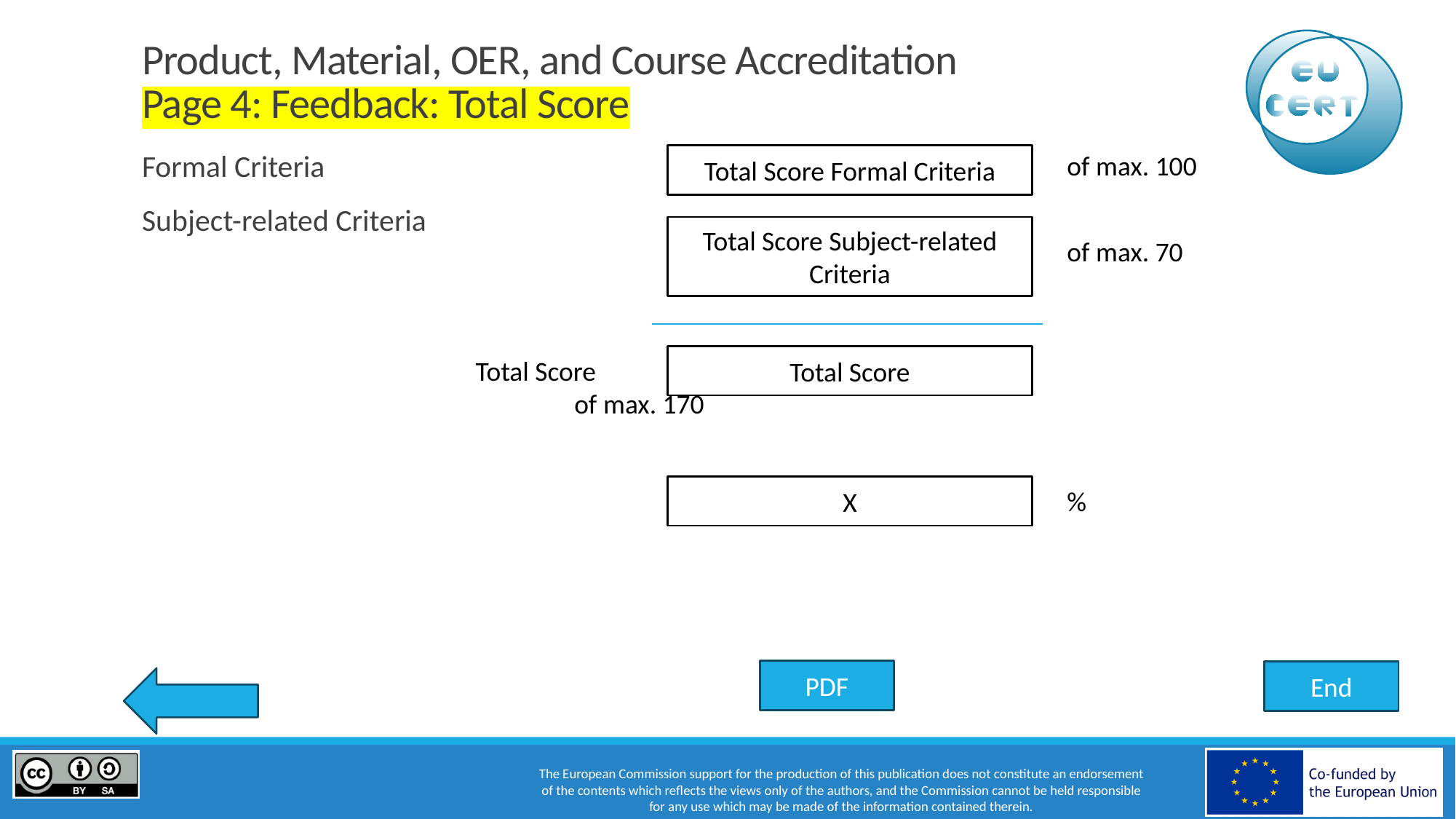

# Product, Material, OER, and Course Accreditation Page 4: Feedback: Total Score
of max. 100
Formal Criteria
Subject-related Criteria
Total Score Formal Criteria
Total Score Subject-related Criteria
of max. 70
Total Score
Total Score					                                 of max. 170
X
%
PDF
End